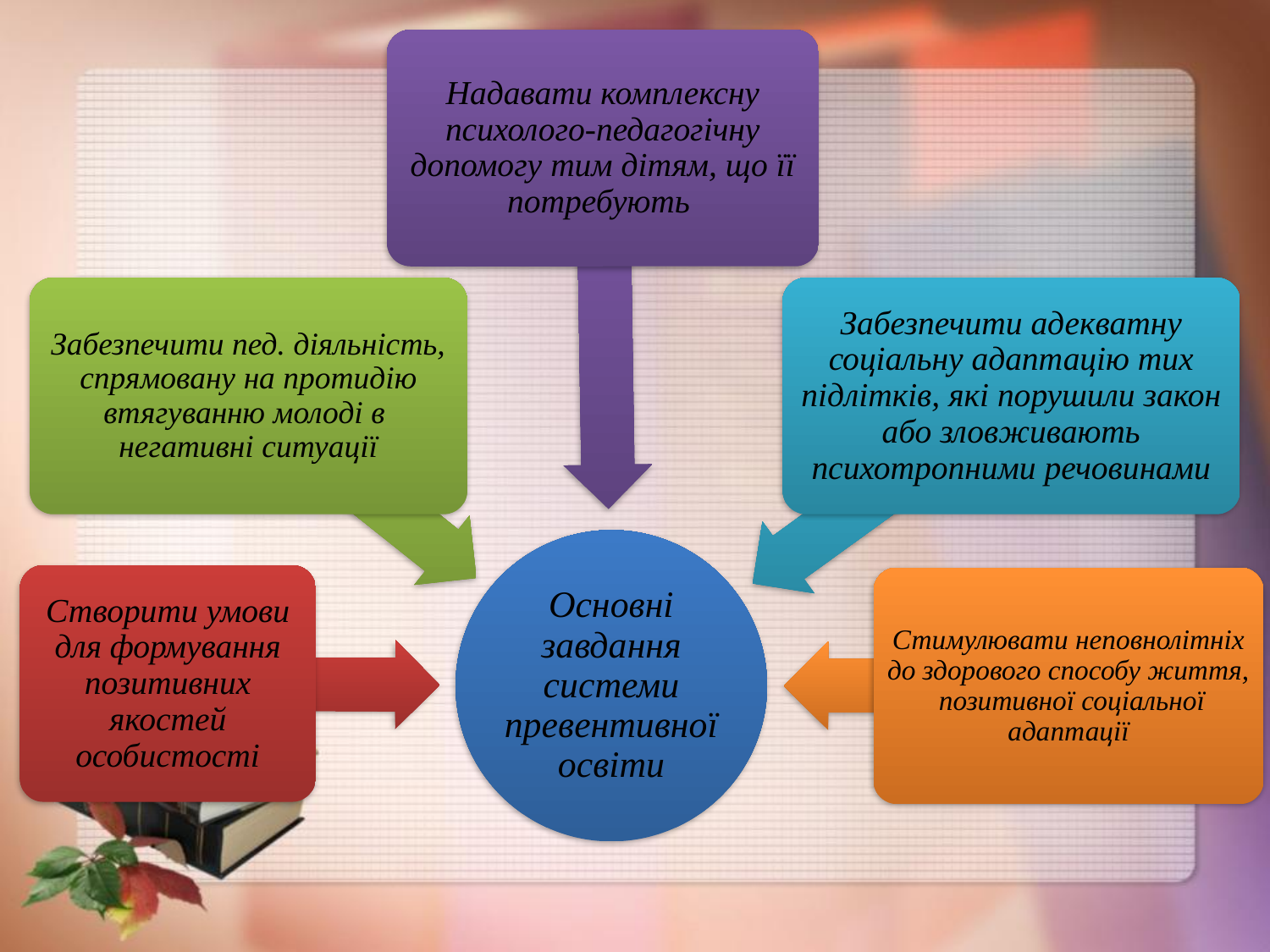

Основні завдання системи превентивної освіти
Створити умови для формування позитивних якостей особистості
Забезпечити пед. діяльність, спрямовану на протидію втягуванню молоді в  негативні ситуації
Надавати комплексну психолого-педагогічну допомогу тим дітям, що її потребують
Забезпечити адекватну соціальну адаптацію тих підлітків, які порушили закон або зловживають психотропними речовинами
Стимулювати неповнолітніх до здорового способу життя,  позитивної соціальної адаптації